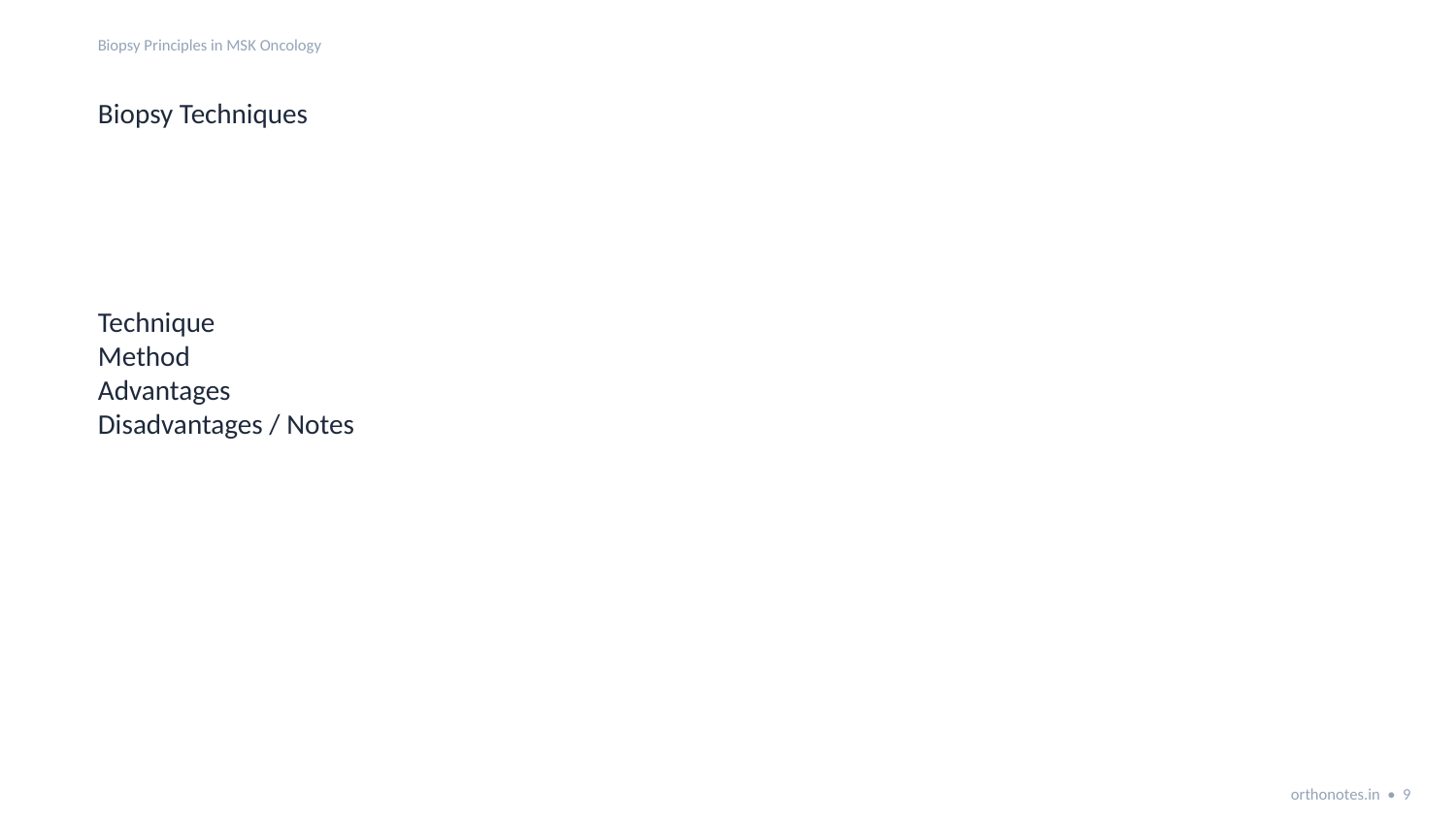

Biopsy Principles in MSK Oncology
Biopsy Techniques
Technique
Method
Advantages
Disadvantages / Notes
orthonotes.in  •  9